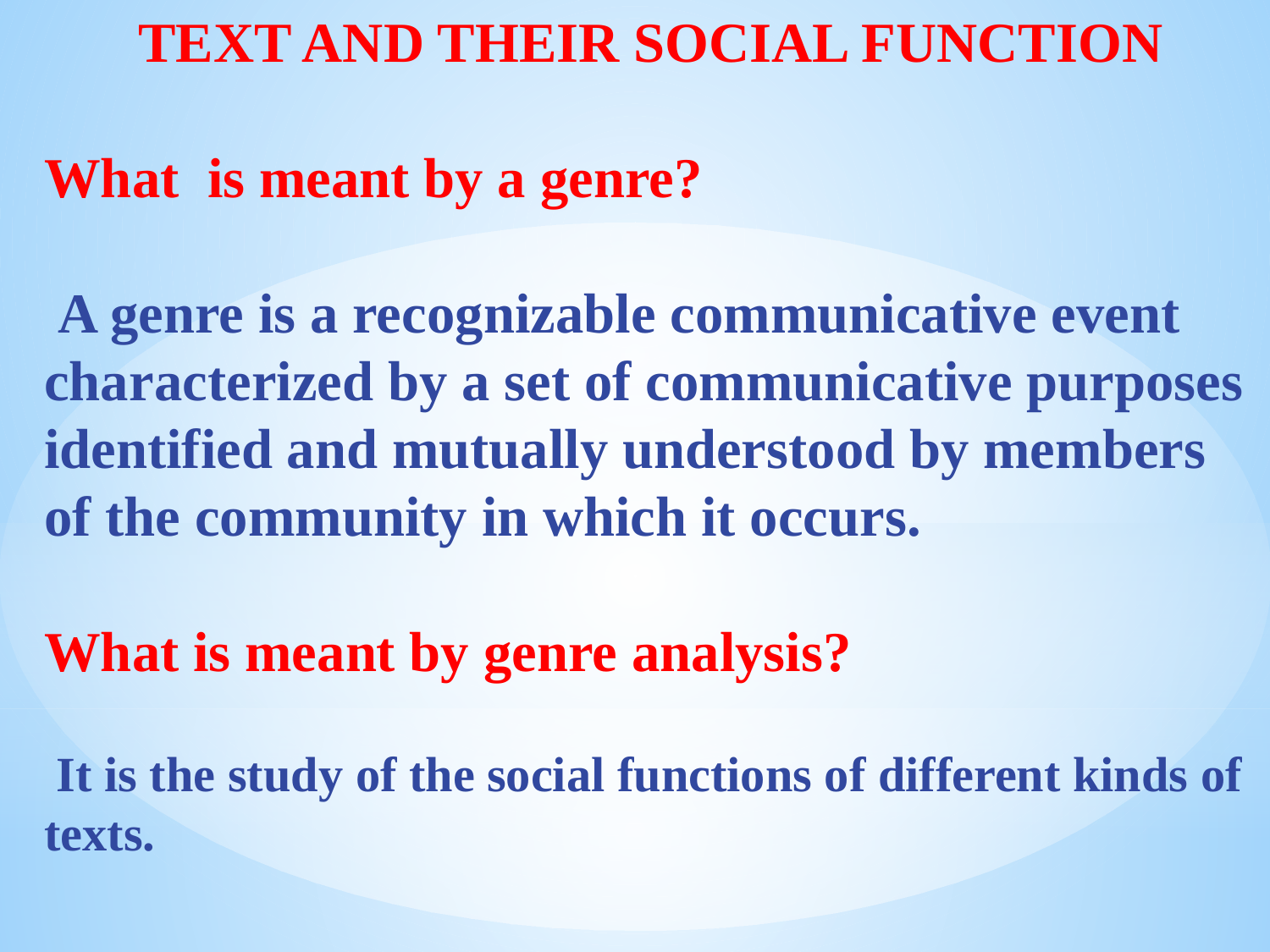

TEXT AND THEIR SOCIAL FUNCTION

What  is meant by a genre?

 A genre is a recognizable communicative event characterized by a set of communicative purposes identified and mutually understood by members of the community in which it occurs.

What is meant by genre analysis?
 It is the study of the social functions of different kinds of texts.